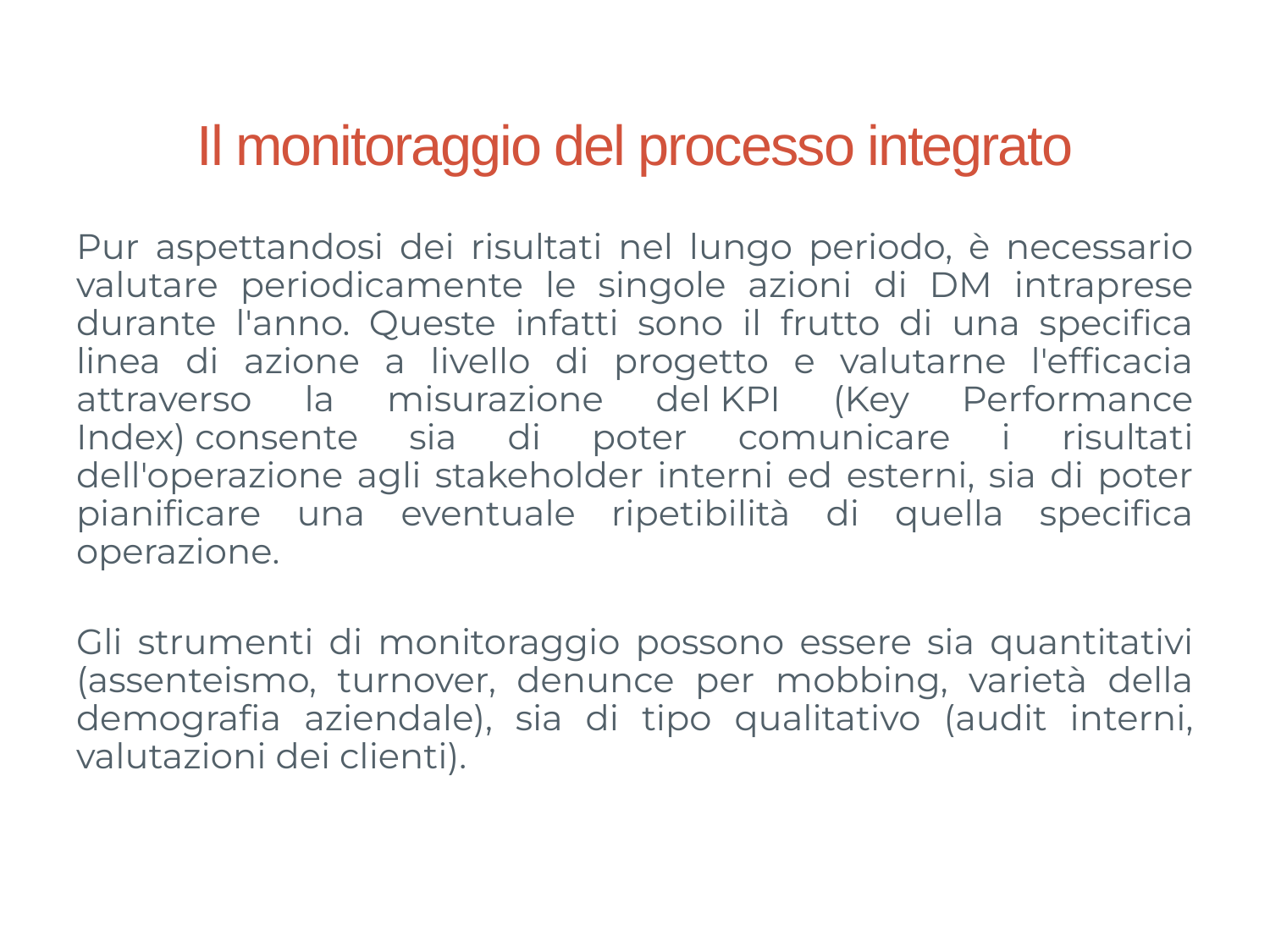

# Il monitoraggio del processo integrato
Pur aspettandosi dei risultati nel lungo periodo, è necessario valutare periodicamente le singole azioni di DM intraprese durante l'anno. Queste infatti sono il frutto di una specifica linea di azione a livello di progetto e valutarne l'efficacia attraverso la misurazione del KPI (Key Performance Index) consente sia di poter comunicare i risultati dell'operazione agli stakeholder interni ed esterni, sia di poter pianificare una eventuale ripetibilità di quella specifica operazione.

Gli strumenti di monitoraggio possono essere sia quantitativi (assenteismo, turnover, denunce per mobbing, varietà della demografia aziendale), sia di tipo qualitativo (audit interni, valutazioni dei clienti).